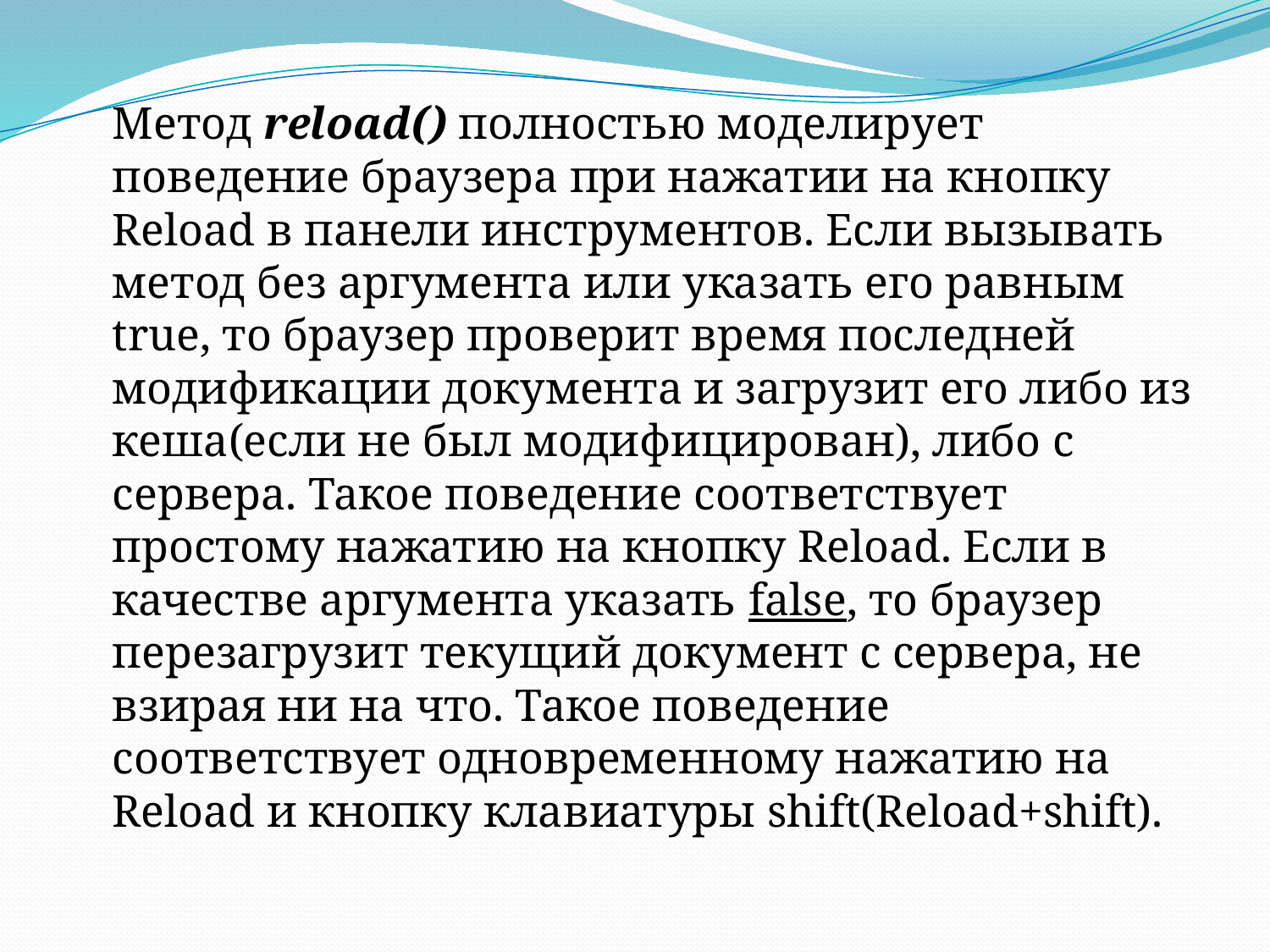

Метод reload() полностью моделирует поведение браузера при нажатии на кнопку Reload в панели инструментов. Если вызывать метод без аргумента или указать его равным true, то браузер проверит время последней модификации документа и загрузит его либо из кеша(если не был модифицирован), либо с сервера. Такое поведение соответствует простому нажатию на кнопку Reload. Если в качестве аргумента указать false, то браузер перезагрузит текущий документ с сервера, не взирая ни на что. Такое поведение соответствует одновременному нажатию на Reload и кнопку клавиатуры shift(Reload+shift).